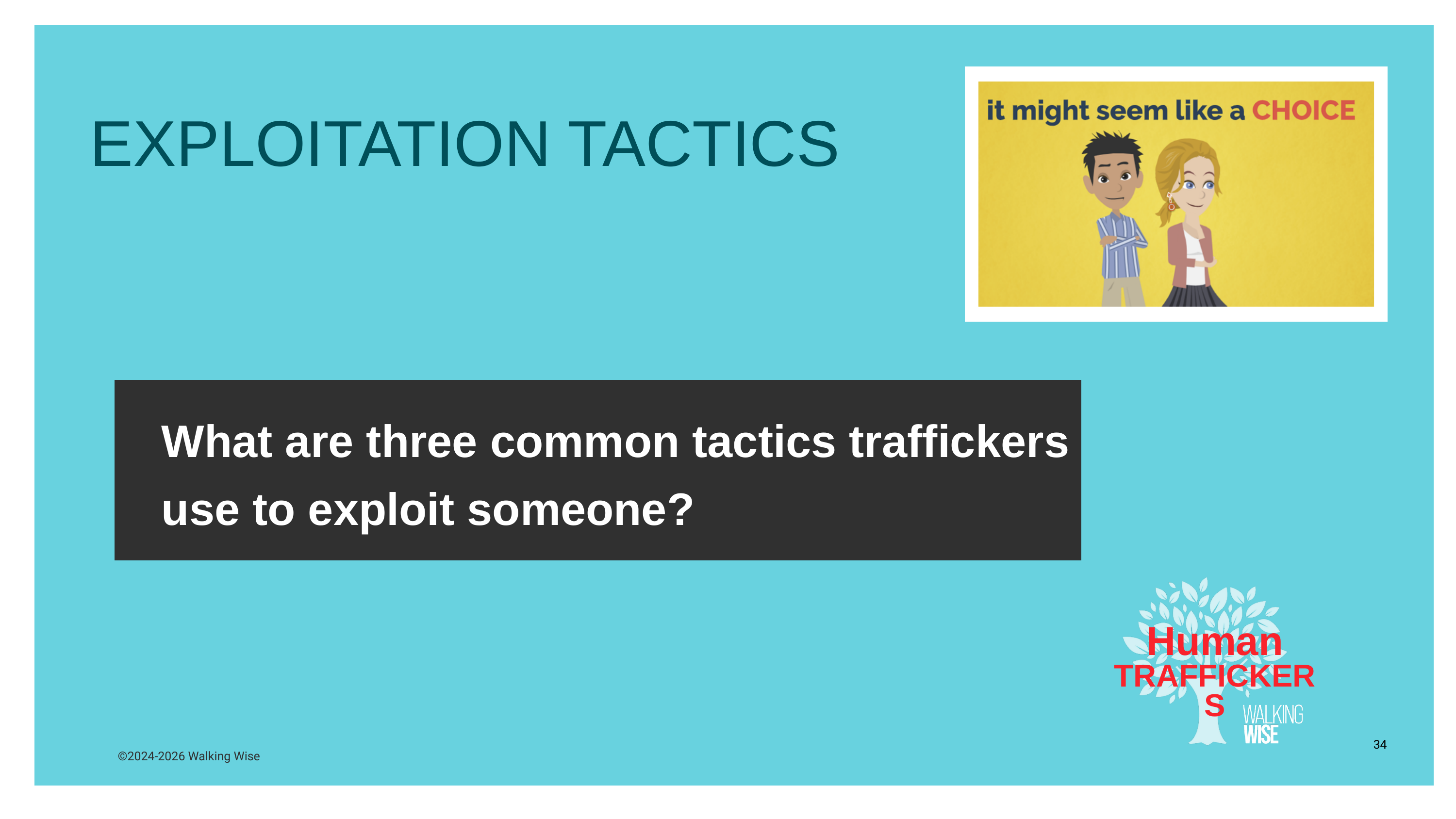

LESSON PLANS

EXPLOITATION TACTICS

What are three common tactics traffickers use to exploit someone?

Human
TRAFFICKERS

34
©2024-2026 Walking Wise
3